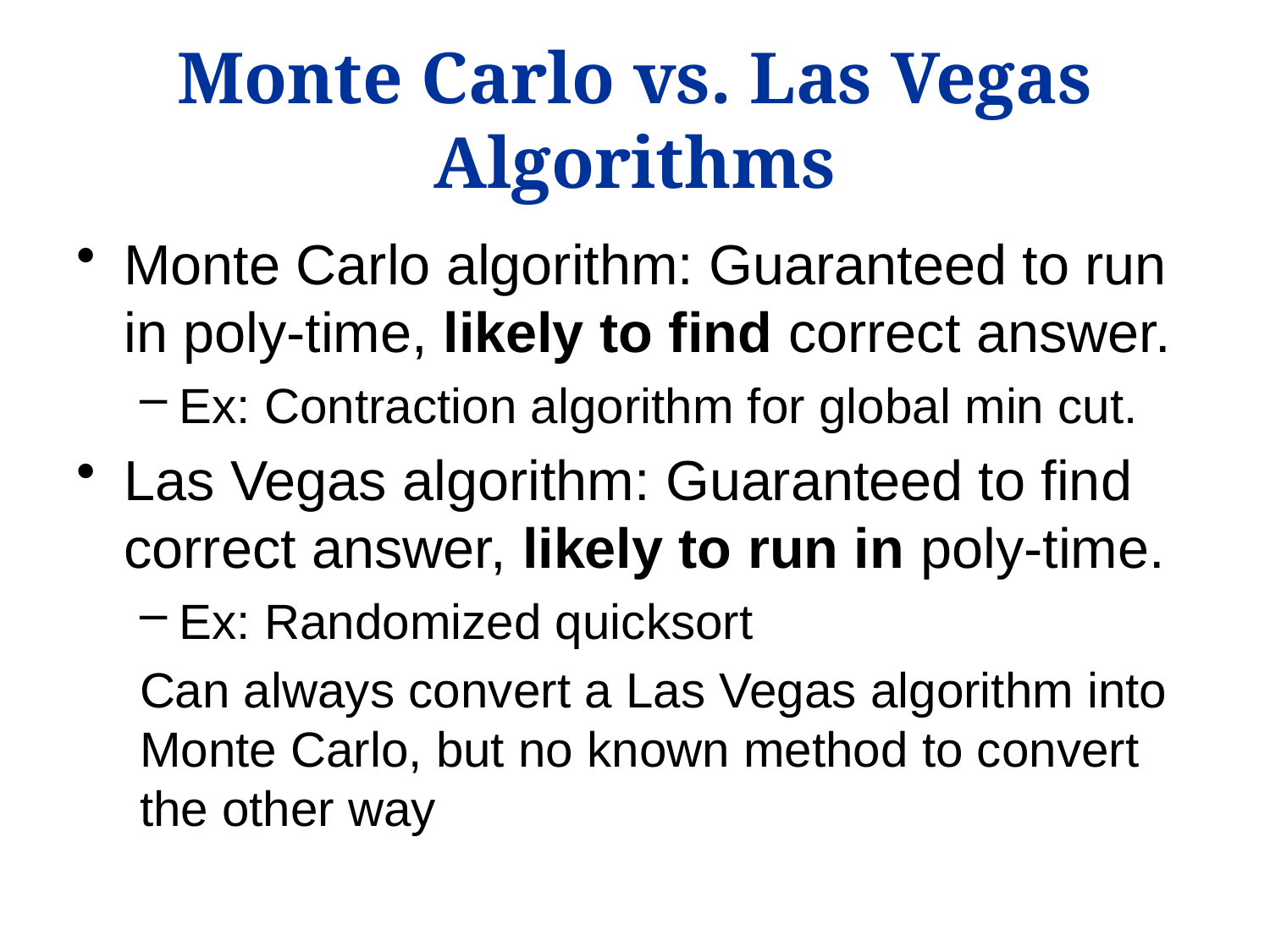

# Monte Carlo vs. Las Vegas Algorithms
Monte Carlo algorithm: Guaranteed to run in poly-time, likely to find correct answer.
Ex: Contraction algorithm for global min cut.
Las Vegas algorithm: Guaranteed to find correct answer, likely to run in poly-time.
Ex: Randomized quicksort
Can always convert a Las Vegas algorithm into Monte Carlo, but no known method to convert the other way